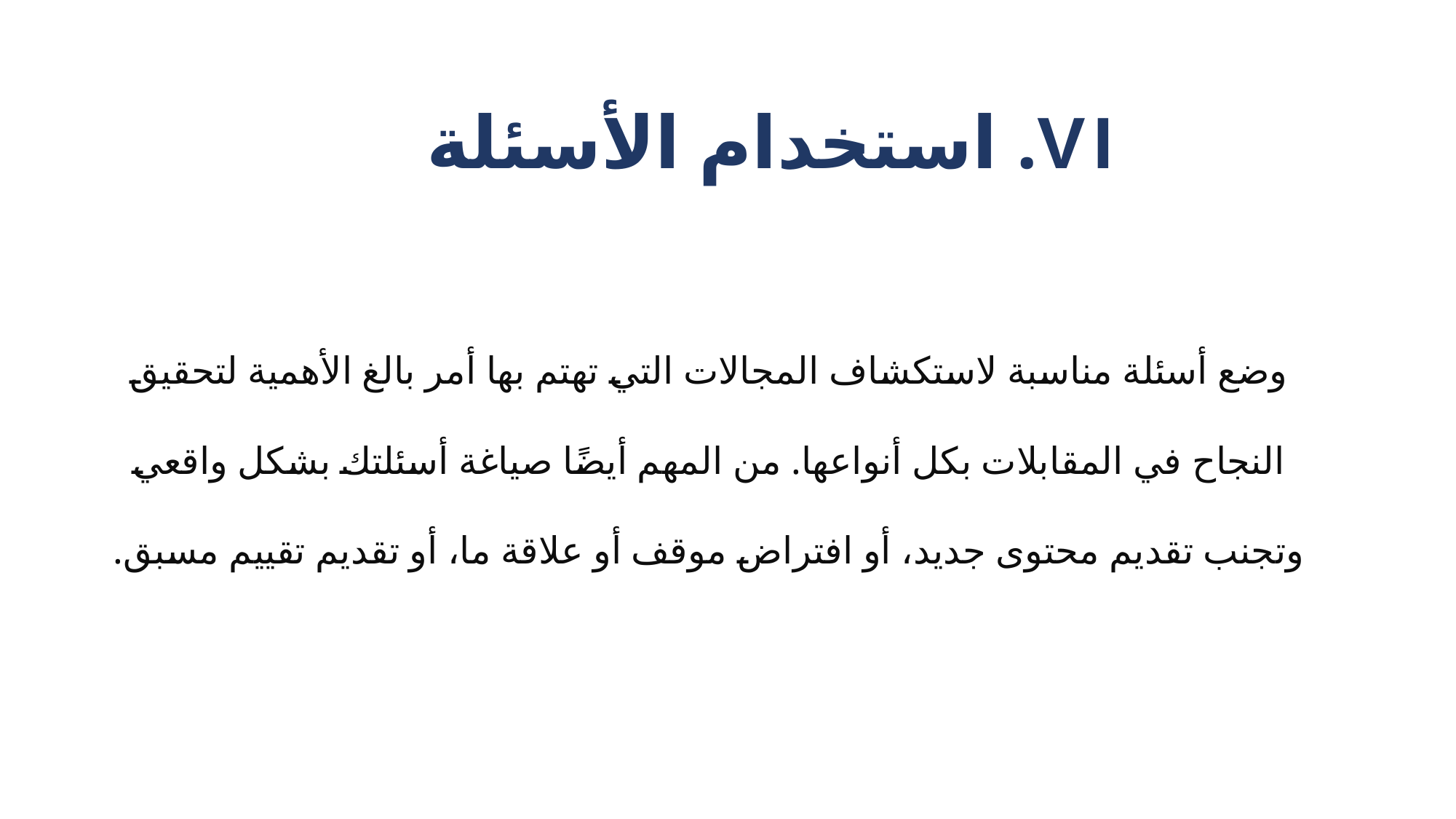

# استخدام الأسئلة
وضع أسئلة مناسبة لاستكشاف المجالات التي تهتم بها أمر بالغ الأهمية لتحقيق النجاح في المقابلات بكل أنواعها. من المهم أيضًا صياغة أسئلتك بشكل واقعي وتجنب تقديم محتوى جديد، أو افتراض موقف أو علاقة ما، أو تقديم تقييم مسبق.